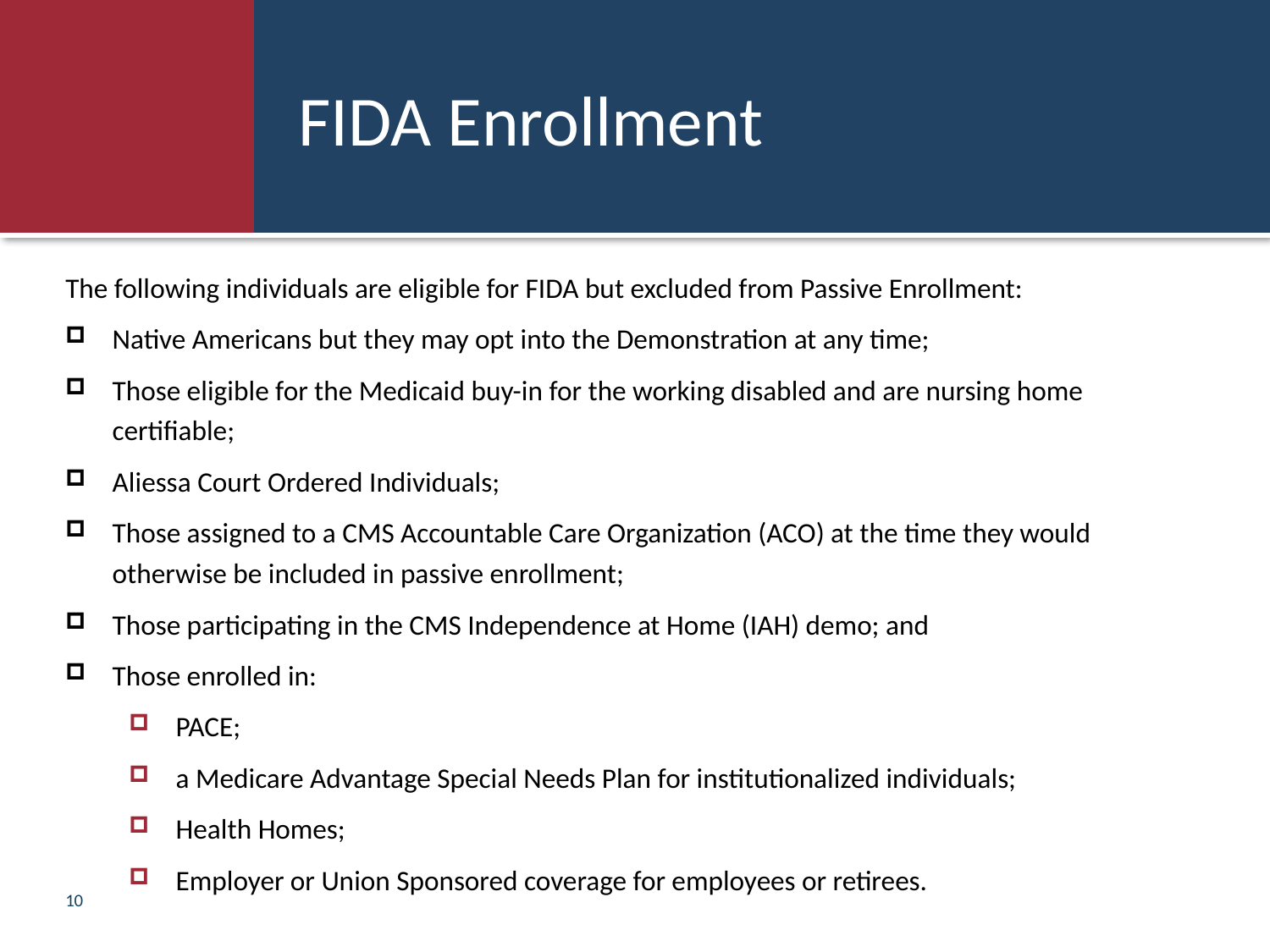

# FIDA Enrollment
The following individuals are eligible for FIDA but excluded from Passive Enrollment:
Native Americans but they may opt into the Demonstration at any time;
Those eligible for the Medicaid buy-in for the working disabled and are nursing home certifiable;
Aliessa Court Ordered Individuals;
Those assigned to a CMS Accountable Care Organization (ACO) at the time they would otherwise be included in passive enrollment;
Those participating in the CMS Independence at Home (IAH) demo; and
Those enrolled in:
PACE;
a Medicare Advantage Special Needs Plan for institutionalized individuals;
Health Homes;
Employer or Union Sponsored coverage for employees or retirees.
10